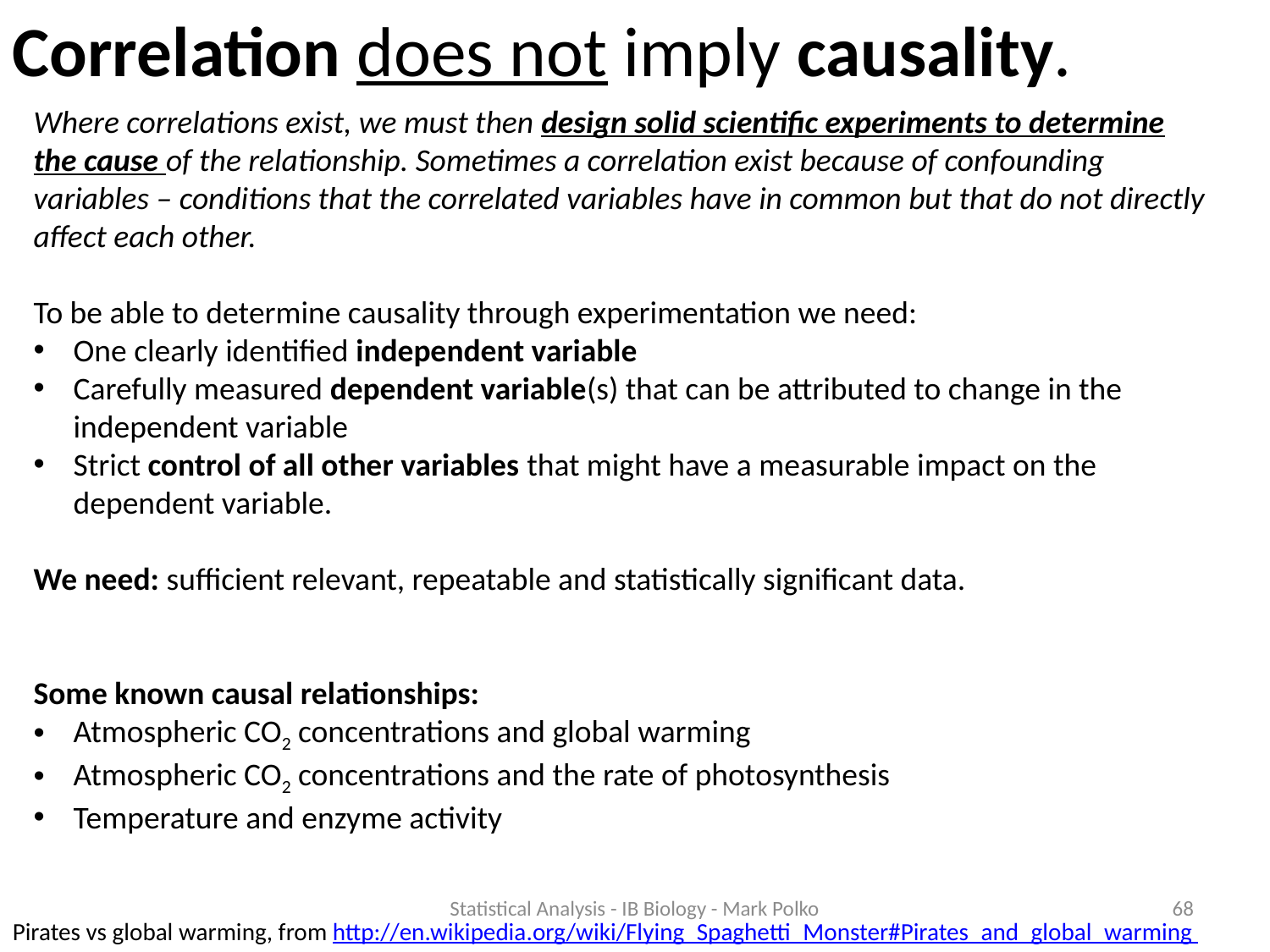

Correlation does not imply causality.
Where correlations exist, we must then design solid scientific experiments to determine the cause of the relationship. Sometimes a correlation exist because of confounding variables – conditions that the correlated variables have in common but that do not directly affect each other.

To be able to determine causality through experimentation we need:
One clearly identified independent variable
Carefully measured dependent variable(s) that can be attributed to change in the independent variable
Strict control of all other variables that might have a measurable impact on the dependent variable.

We need: sufficient relevant, repeatable and statistically significant data.

Some known causal relationships:
Atmospheric CO2 concentrations and global warming
Atmospheric CO2 concentrations and the rate of photosynthesis
Temperature and enzyme activity
Statistical Analysis - IB Biology - Mark Polko
68
Pirates vs global warming, from http://en.wikipedia.org/wiki/Flying_Spaghetti_Monster#Pirates_and_global_warming